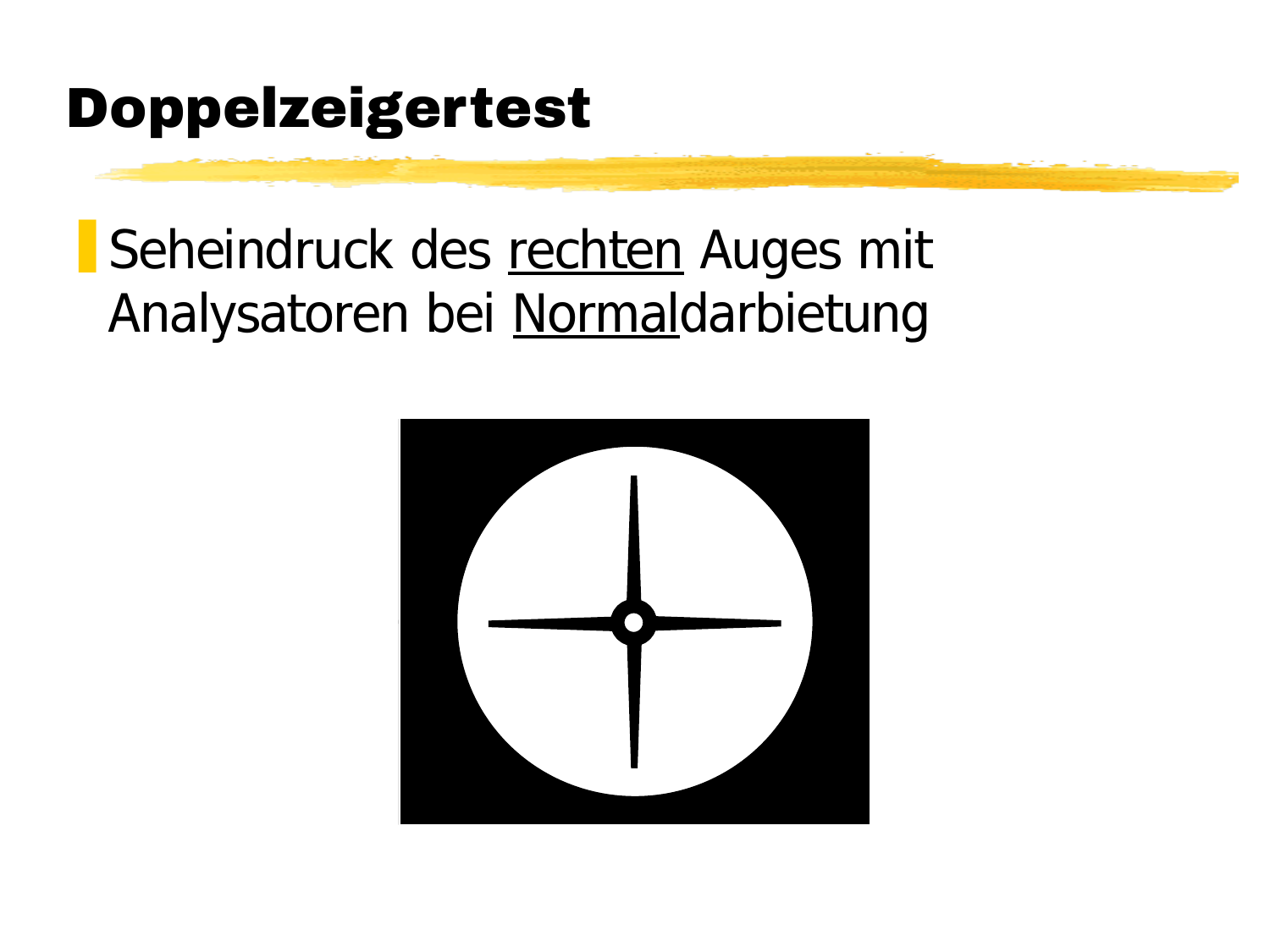

# Doppelzeigertest
Seheindruck des rechten Auges mit Analysatoren bei Normaldarbietung